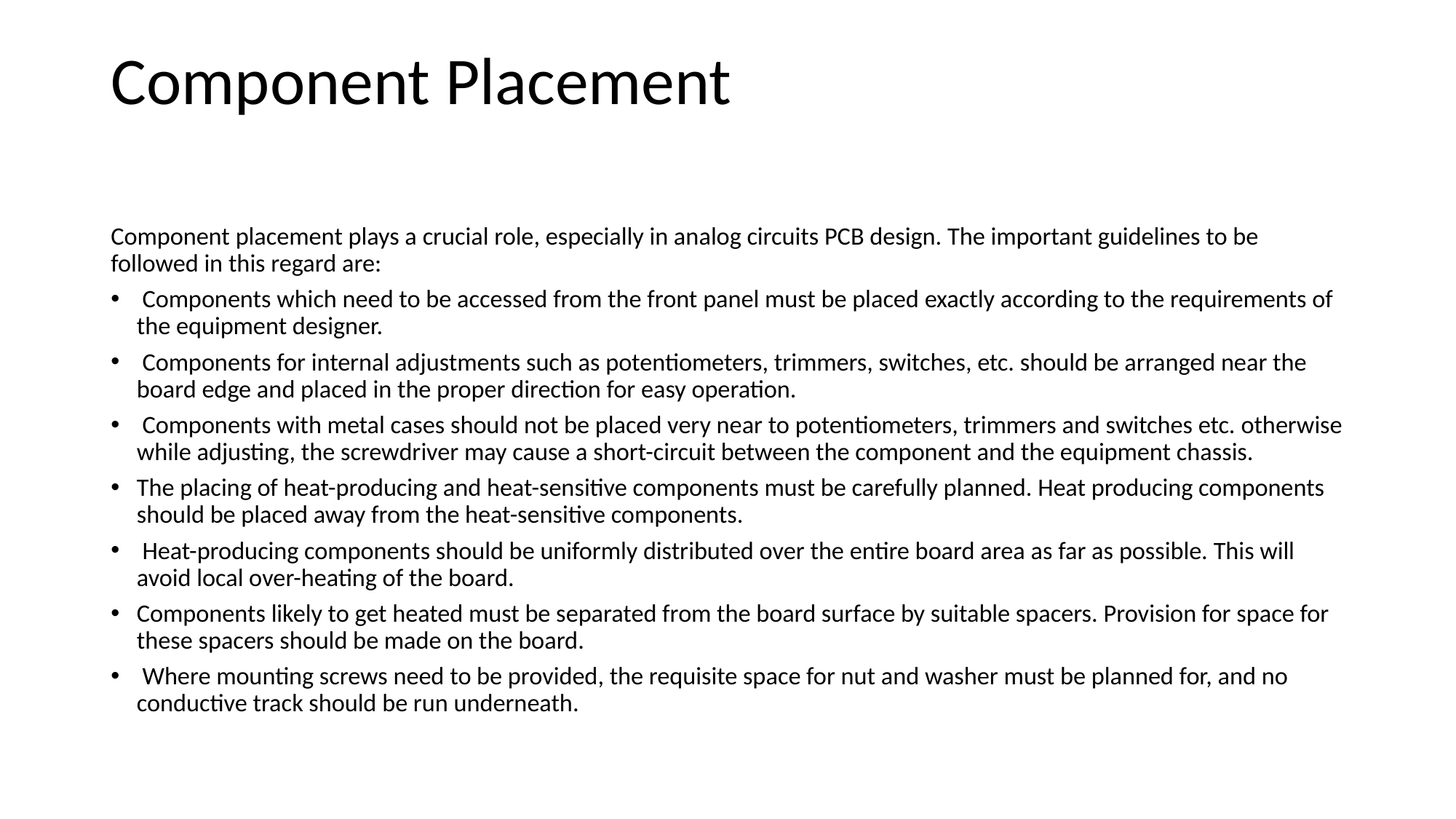

# Component Placement
Component placement plays a crucial role, especially in analog circuits PCB design. The important guidelines to be followed in this regard are:
 Components which need to be accessed from the front panel must be placed exactly according to the requirements of the equipment designer.
 Components for internal adjustments such as potentiometers, trimmers, switches, etc. should be arranged near the board edge and placed in the proper direction for easy operation.
 Components with metal cases should not be placed very near to potentiometers, trimmers and switches etc. otherwise while adjusting, the screwdriver may cause a short-circuit between the component and the equipment chassis.
The placing of heat-producing and heat-sensitive components must be carefully planned. Heat producing components should be placed away from the heat-sensitive components.
 Heat-producing components should be uniformly distributed over the entire board area as far as possible. This will avoid local over-heating of the board.
Components likely to get heated must be separated from the board surface by suitable spacers. Provision for space for these spacers should be made on the board.
 Where mounting screws need to be provided, the requisite space for nut and washer must be planned for, and no conductive track should be run underneath.